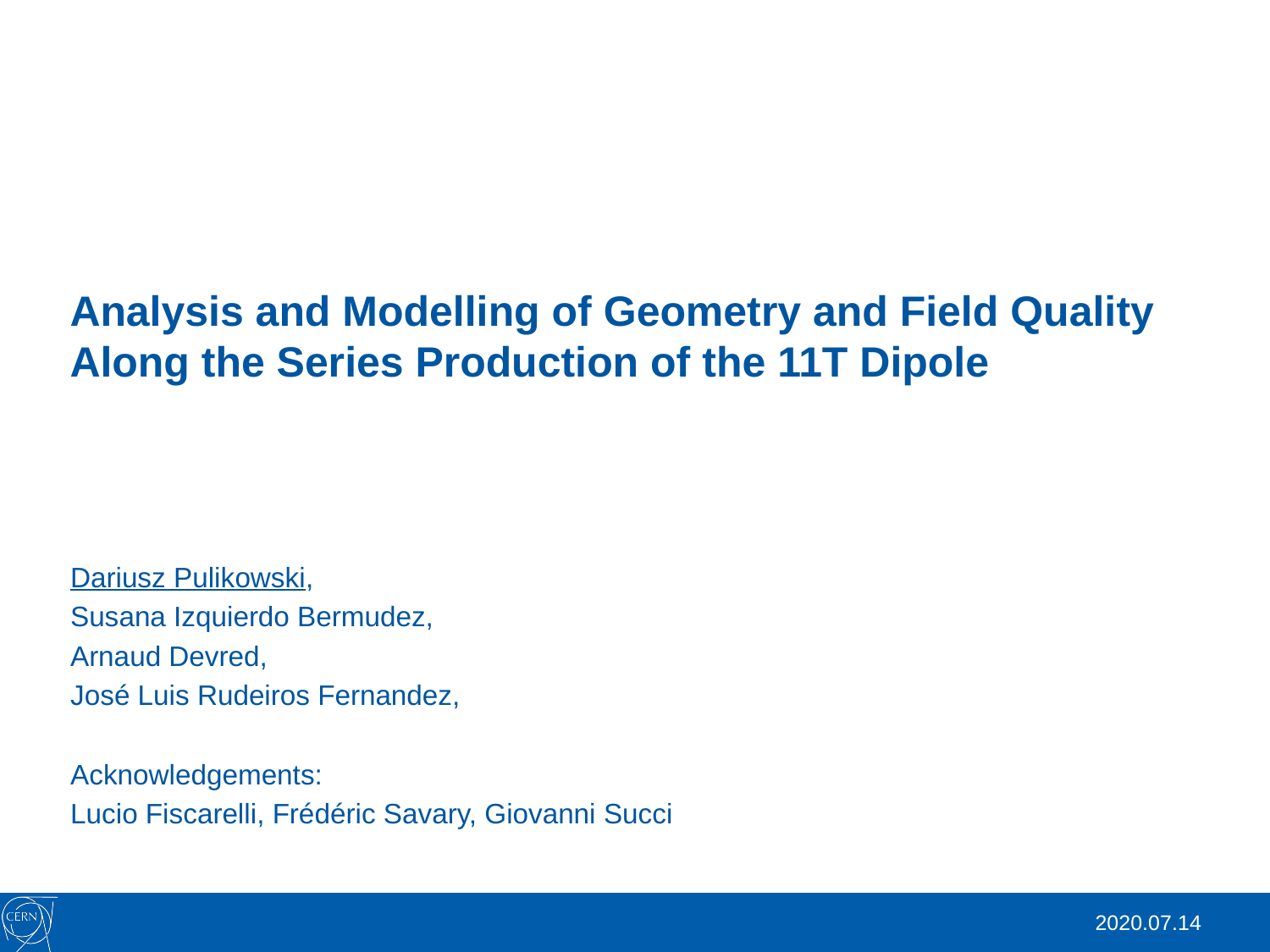

# Analysis and Modelling of Geometry and Field Quality Along the Series Production of the 11T Dipole

Dariusz Pulikowski,
Susana Izquierdo Bermudez,
Arnaud Devred,
José Luis Rudeiros Fernandez,

Acknowledgements:
Lucio Fiscarelli, Frédéric Savary, Giovanni Succi
2020.07.14